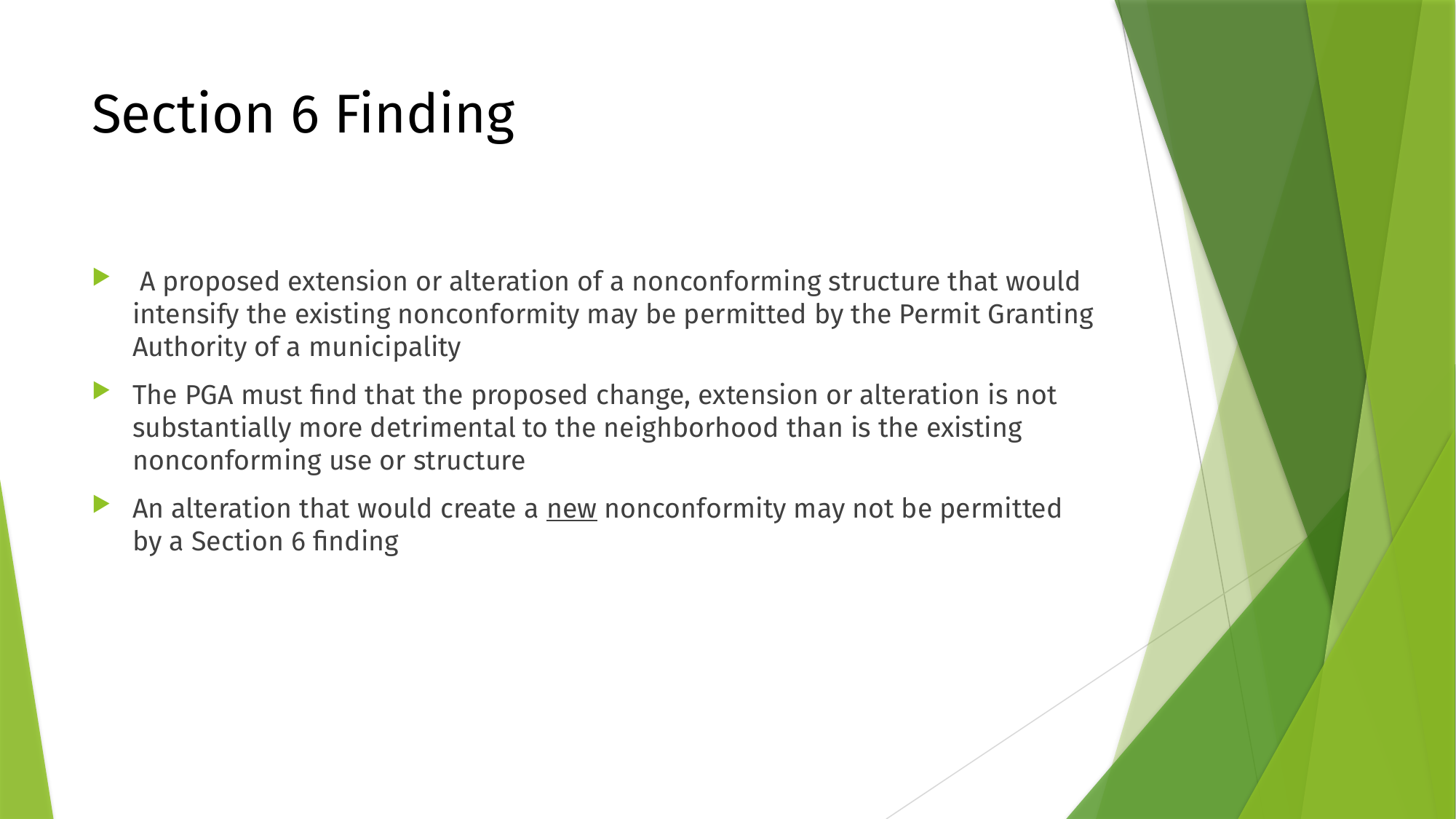

# Section 6 Finding
 A proposed extension or alteration of a nonconforming structure that would intensify the existing nonconformity may be permitted by the Permit Granting Authority of a municipality
The PGA must find that the proposed change, extension or alteration is not substantially more detrimental to the neighborhood than is the existing nonconforming use or structure
An alteration that would create a new nonconformity may not be permitted by a Section 6 finding